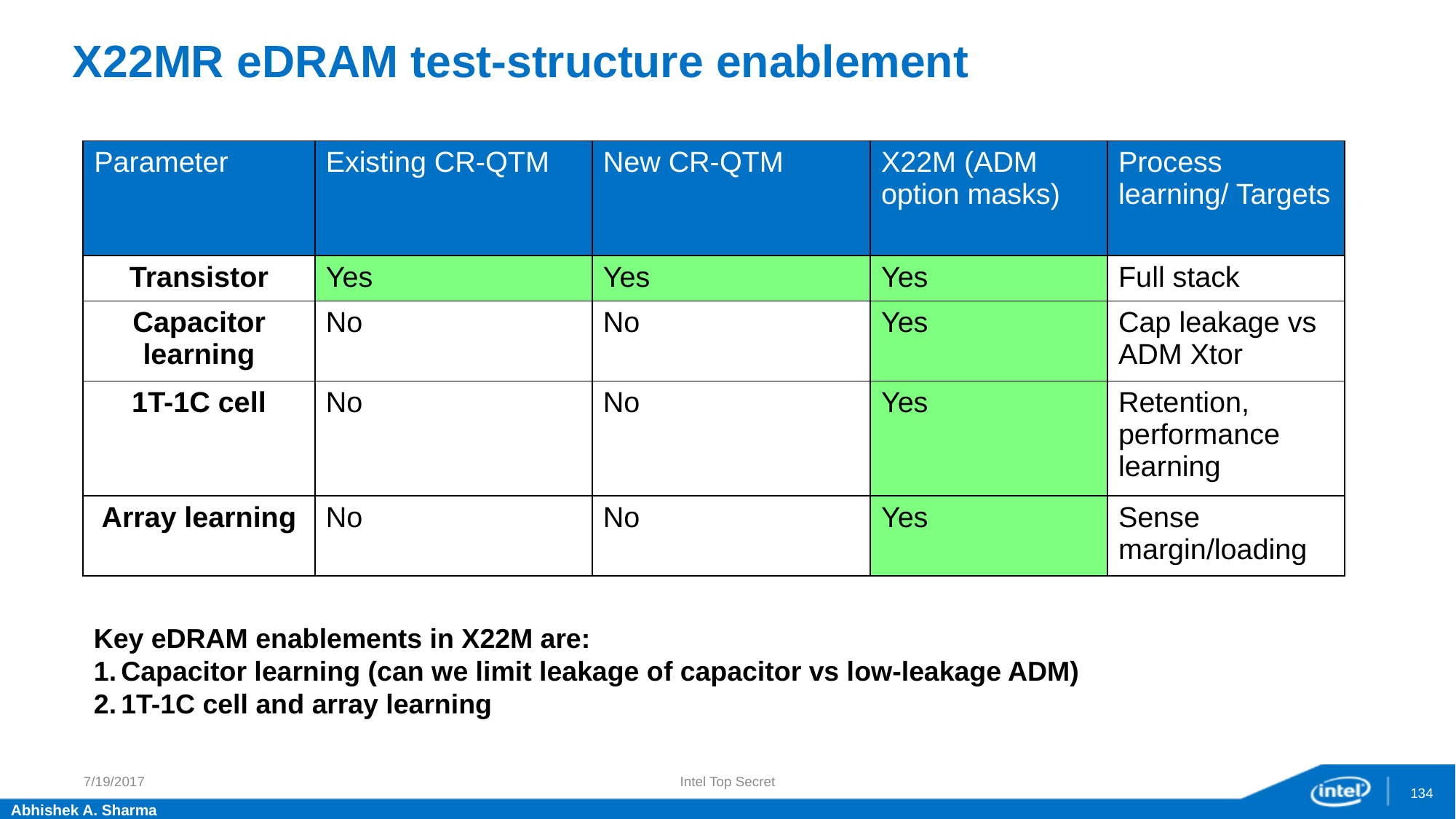

X22MR eDRAM test-structure enablement
| Parameter | Existing CR-QTM | New CR-QTM | X22M (ADM option masks) | Process learning/ Targets |
| --- | --- | --- | --- | --- |
| Transistor | Yes | Yes | Yes | Full stack |
| Capacitor learning | No | No | Yes | Cap leakage vs ADM Xtor |
| 1T-1C cell | No | No | Yes | Retention, performance learning |
| Array learning | No | No | Yes | Sense margin/loading |
Key eDRAM enablements in X22M are:
Capacitor learning (can we limit leakage of capacitor vs low-leakage ADM)
1T-1C cell and array learning
7/19/2017
Intel Top Secret
134